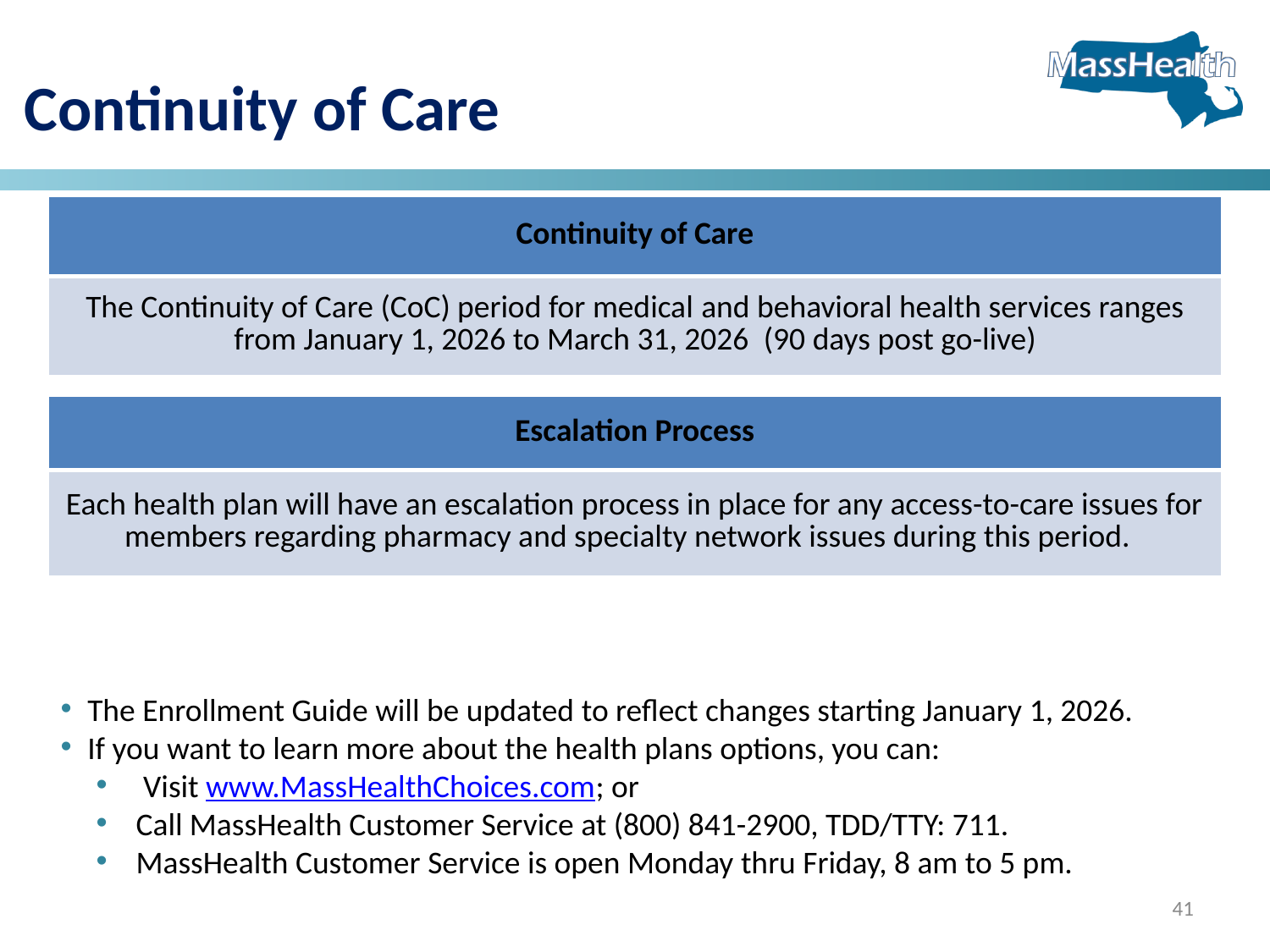

Continuity of Care
| Continuity of Care |
| --- |
| The Continuity of Care (CoC) period for medical and behavioral health services ranges from January 1, 2026 to March 31, 2026  (90 days post go-live) |
| Escalation Process |
| --- |
| Each health plan will have an escalation process in place for any access-to-care issues for members regarding pharmacy and specialty network issues during this period. |
The Enrollment Guide will be updated to reflect changes starting January 1, 2026.
If you want to learn more about the health plans options, you can:
 Visit www.MassHealthChoices.com; or
Call MassHealth Customer Service at (800) 841-2900, TDD/TTY: 711.
MassHealth Customer Service is open Monday thru Friday, 8 am to 5 pm.
41